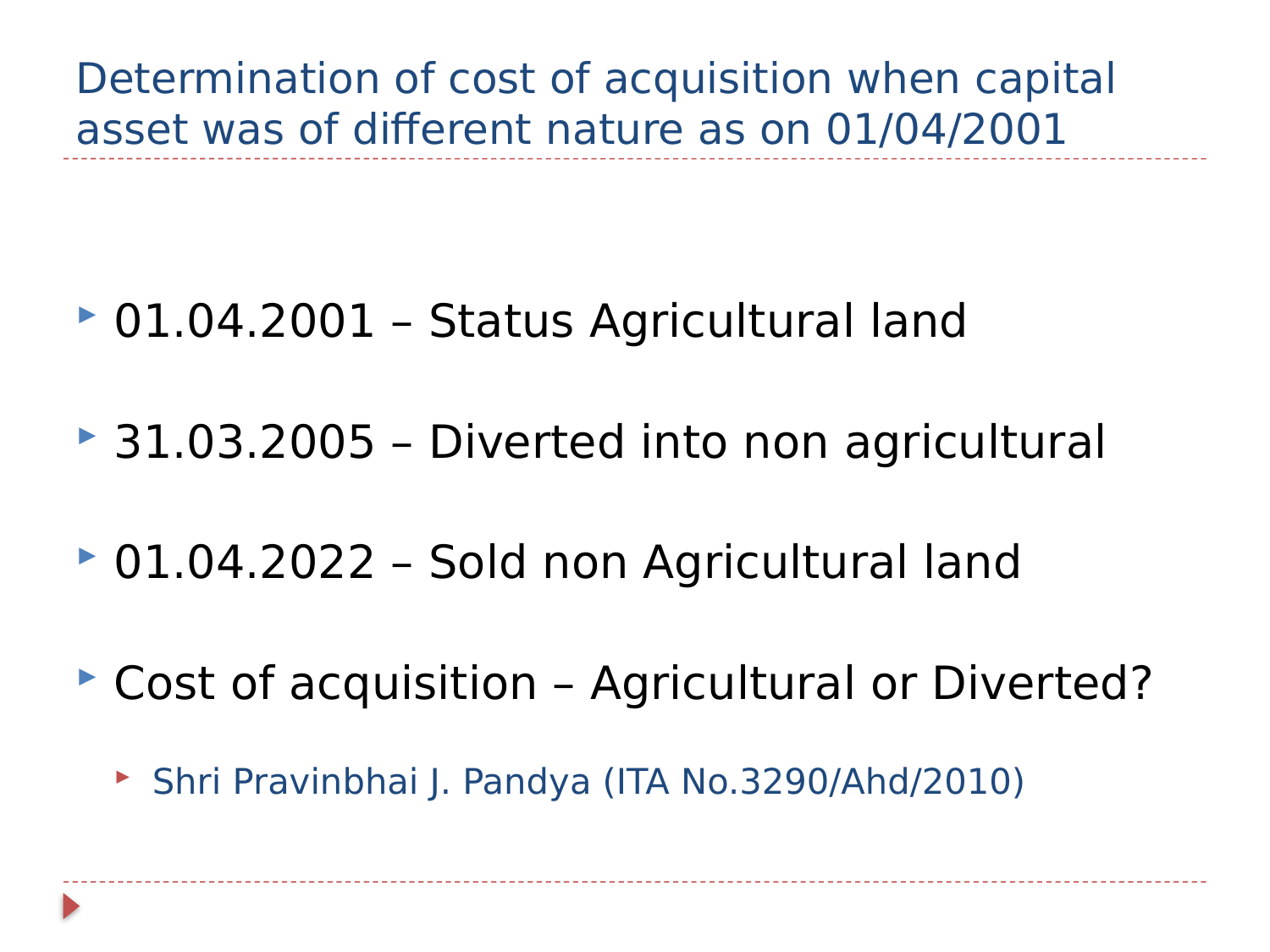

# Determination of cost of acquisition when capital asset was of different nature as on 01/04/2001
01.04.2001 – Status Agricultural land
31.03.2005 – Diverted into non agricultural
01.04.2022 – Sold non Agricultural land
Cost of acquisition – Agricultural or Diverted?
Shri Pravinbhai J. Pandya (ITA No.3290/Ahd/2010)